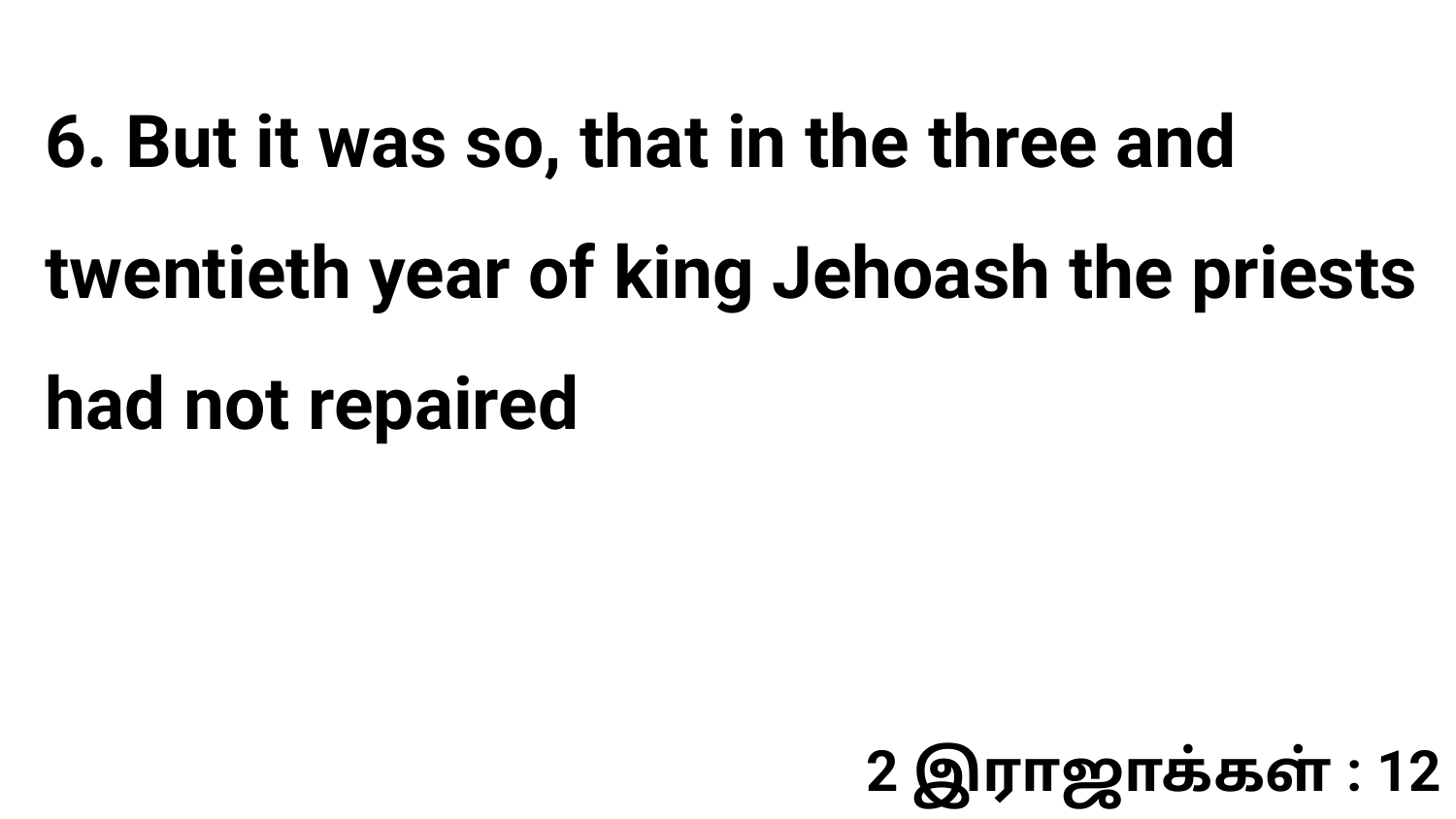

6. But it was so, that in the three and twentieth year of king Jehoash the priests had not repaired
2 இராஜாக்கள் : 12